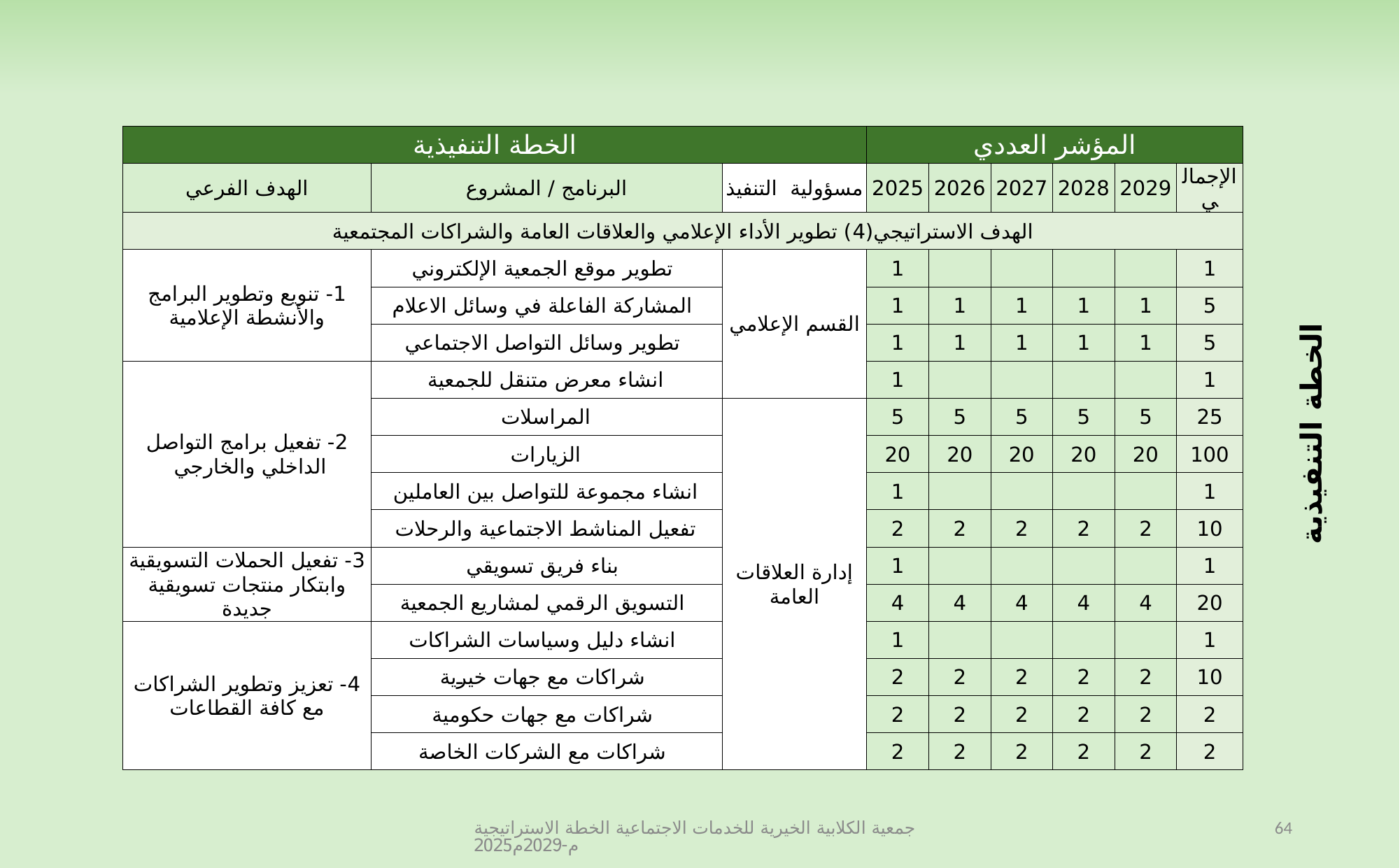

| الخطة التنفيذية |  |  | المؤشر العددي |  |  |  |  |  |
| --- | --- | --- | --- | --- | --- | --- | --- | --- |
| الهدف الفرعي | البرنامج / المشروع | مسؤولية التنفيذ | 2025 | 2026 | 2027 | 2028 | 2029 | الإجمالي |
| الهدف الاستراتيجي(4) تطوير الأداء الإعلامي والعلاقات العامة والشراكات المجتمعية |  |  |  |  |  |  |  |  |
| 1- تنويع وتطوير البرامج والأنشطة الإعلامية | تطوير موقع الجمعية الإلكتروني | القسم الإعلامي | 1 |  |  |  |  | 1 |
|  | المشاركة الفاعلة في وسائل الاعلام |  | 1 | 1 | 1 | 1 | 1 | 5 |
|  | تطوير وسائل التواصل الاجتماعي |  | 1 | 1 | 1 | 1 | 1 | 5 |
| 2- تفعيل برامج التواصل الداخلي والخارجي | انشاء معرض متنقل للجمعية |  | 1 |  |  |  |  | 1 |
|  | المراسلات | إدارة العلاقات العامة | 5 | 5 | 5 | 5 | 5 | 25 |
|  | الزيارات |  | 20 | 20 | 20 | 20 | 20 | 100 |
|  | انشاء مجموعة للتواصل بين العاملين |  | 1 |  |  |  |  | 1 |
|  | تفعيل المناشط الاجتماعية والرحلات |  | 2 | 2 | 2 | 2 | 2 | 10 |
| 3- تفعيل الحملات التسويقية وابتكار منتجات تسويقية جديدة | بناء فريق تسويقي |  | 1 |  |  |  |  | 1 |
|  | التسويق الرقمي لمشاريع الجمعية |  | 4 | 4 | 4 | 4 | 4 | 20 |
| 4- تعزيز وتطوير الشراكات مع كافة القطاعات | انشاء دليل وسياسات الشراكات |  | 1 |  |  |  |  | 1 |
|  | شراكات مع جهات خيرية |  | 2 | 2 | 2 | 2 | 2 | 10 |
|  | شراكات مع جهات حكومية |  | 2 | 2 | 2 | 2 | 2 | 2 |
|  | شراكات مع الشركات الخاصة |  | 2 | 2 | 2 | 2 | 2 | 2 |
الخطة التنفيذية
جمعية الكلابية الخيرية للخدمات الاجتماعية الخطة الاستراتيجية 2025م-2029م
64